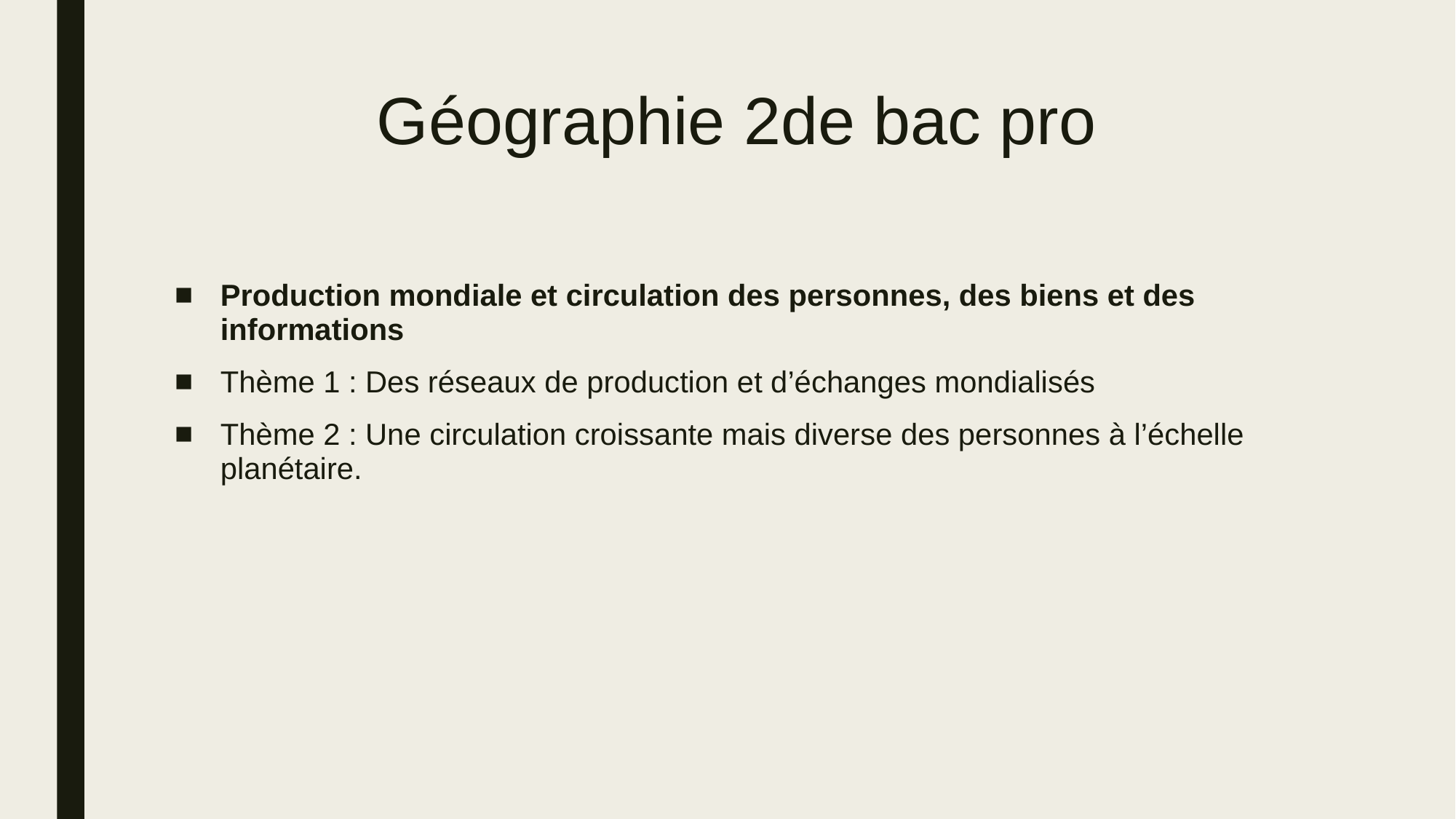

# Géographie 2de bac pro
Production mondiale et circulation des personnes, des biens et des informations
Thème 1 : Des réseaux de production et d’échanges mondialisés
Thème 2 : Une circulation croissante mais diverse des personnes à l’échelle planétaire.